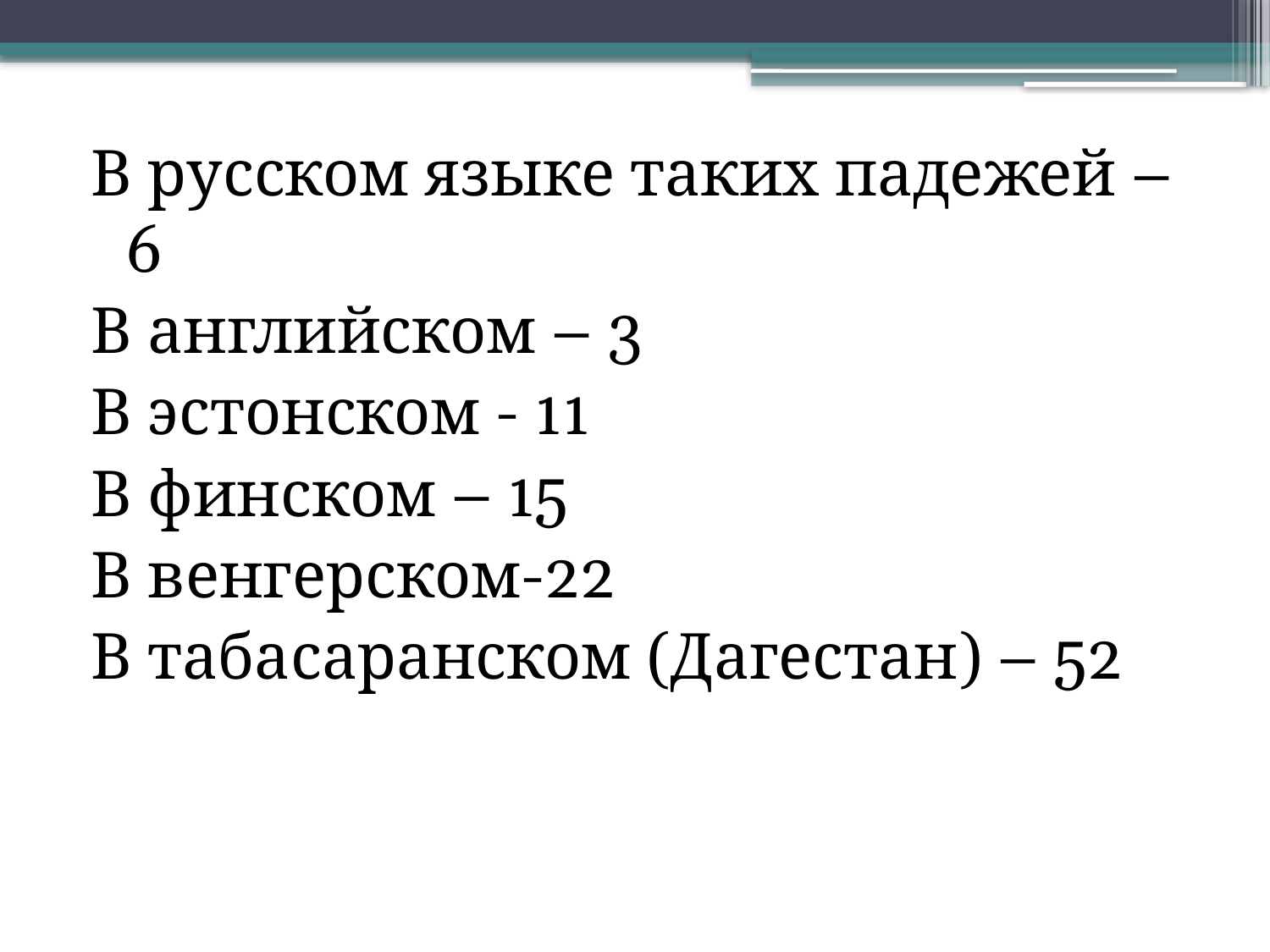

В русском языке таких падежей – 6
В английском – 3
В эстонском - 11
В финском – 15
В венгерском-22
В табасаранском (Дагестан) – 52